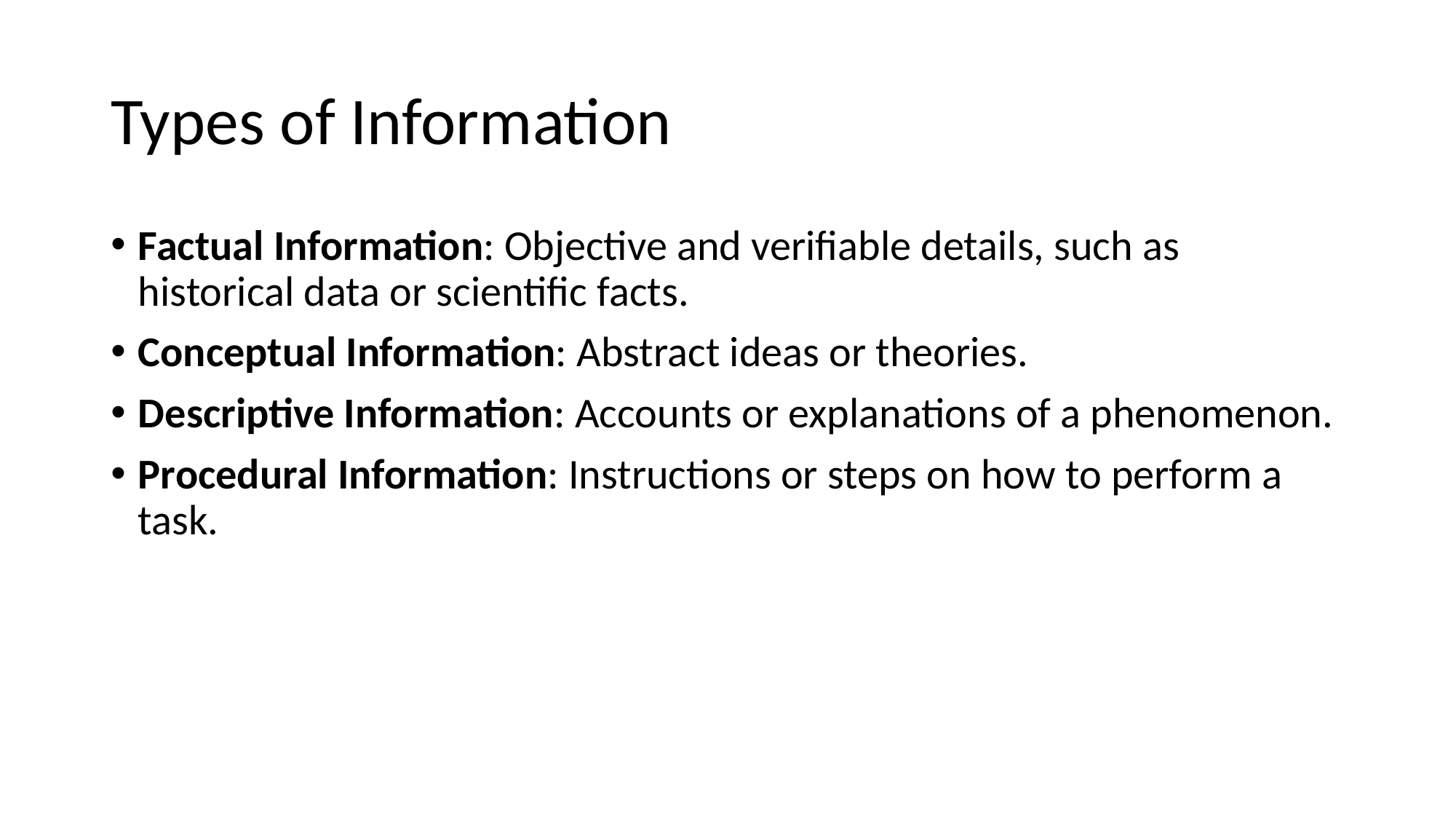

# Types of Information
Factual Information: Objective and verifiable details, such as historical data or scientific facts.
Conceptual Information: Abstract ideas or theories.
Descriptive Information: Accounts or explanations of a phenomenon.
Procedural Information: Instructions or steps on how to perform a task.